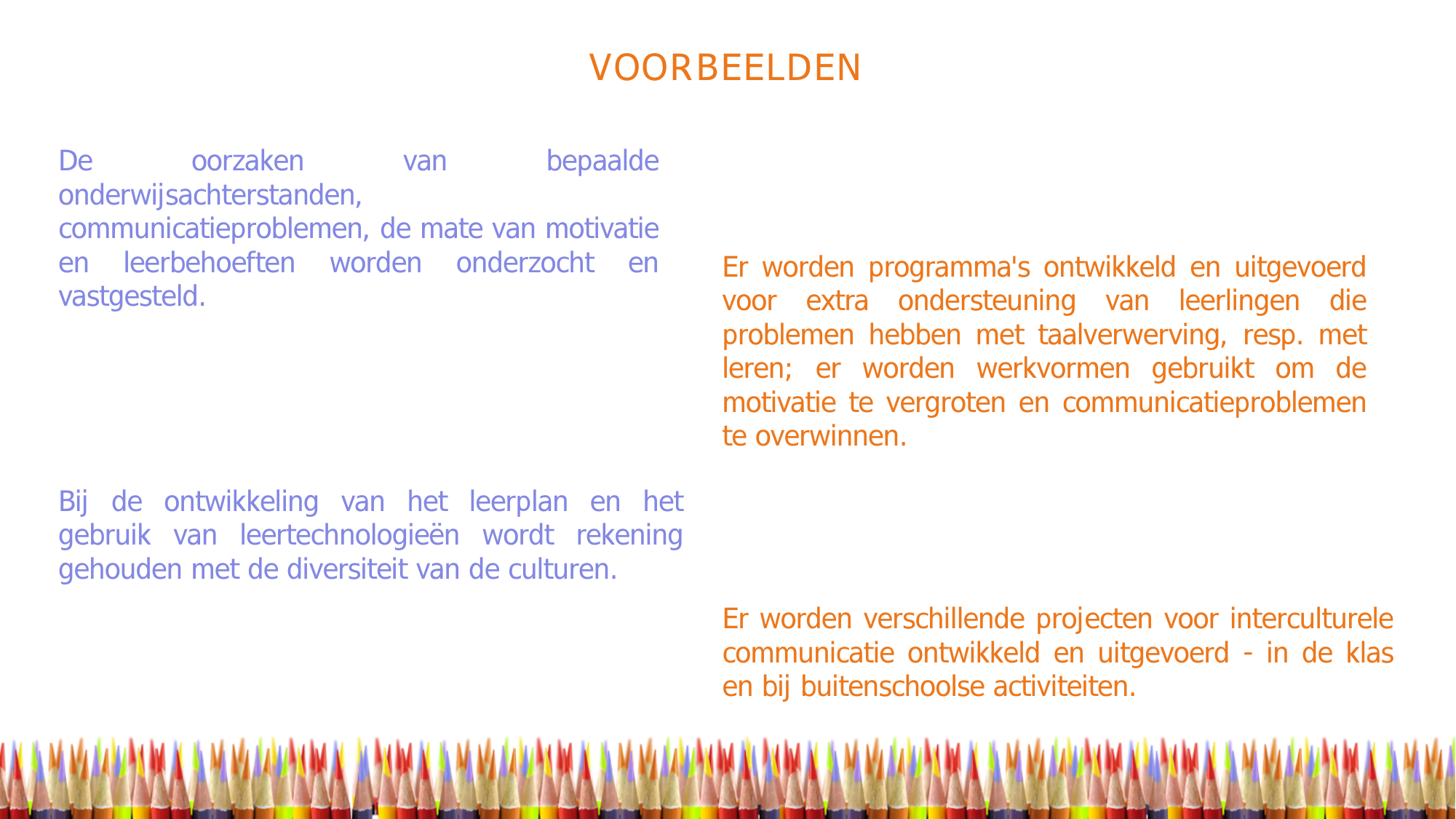

VOORBEELDEN
De oorzaken van bepaalde onderwijsachterstanden, communicatieproblemen, de mate van motivatie en leerbehoeften worden onderzocht en vastgesteld.
Er worden programma's ontwikkeld en uitgevoerd voor extra ondersteuning van leerlingen die problemen hebben met taalverwerving, resp. met leren; er worden werkvormen gebruikt om de motivatie te vergroten en communicatieproblemen te overwinnen.
Bij de ontwikkeling van het leerplan en het gebruik van leertechnologieën wordt rekening gehouden met de diversiteit van de culturen.
Er worden verschillende projecten voor interculturele communicatie ontwikkeld en uitgevoerd - in de klas en bij buitenschoolse activiteiten.